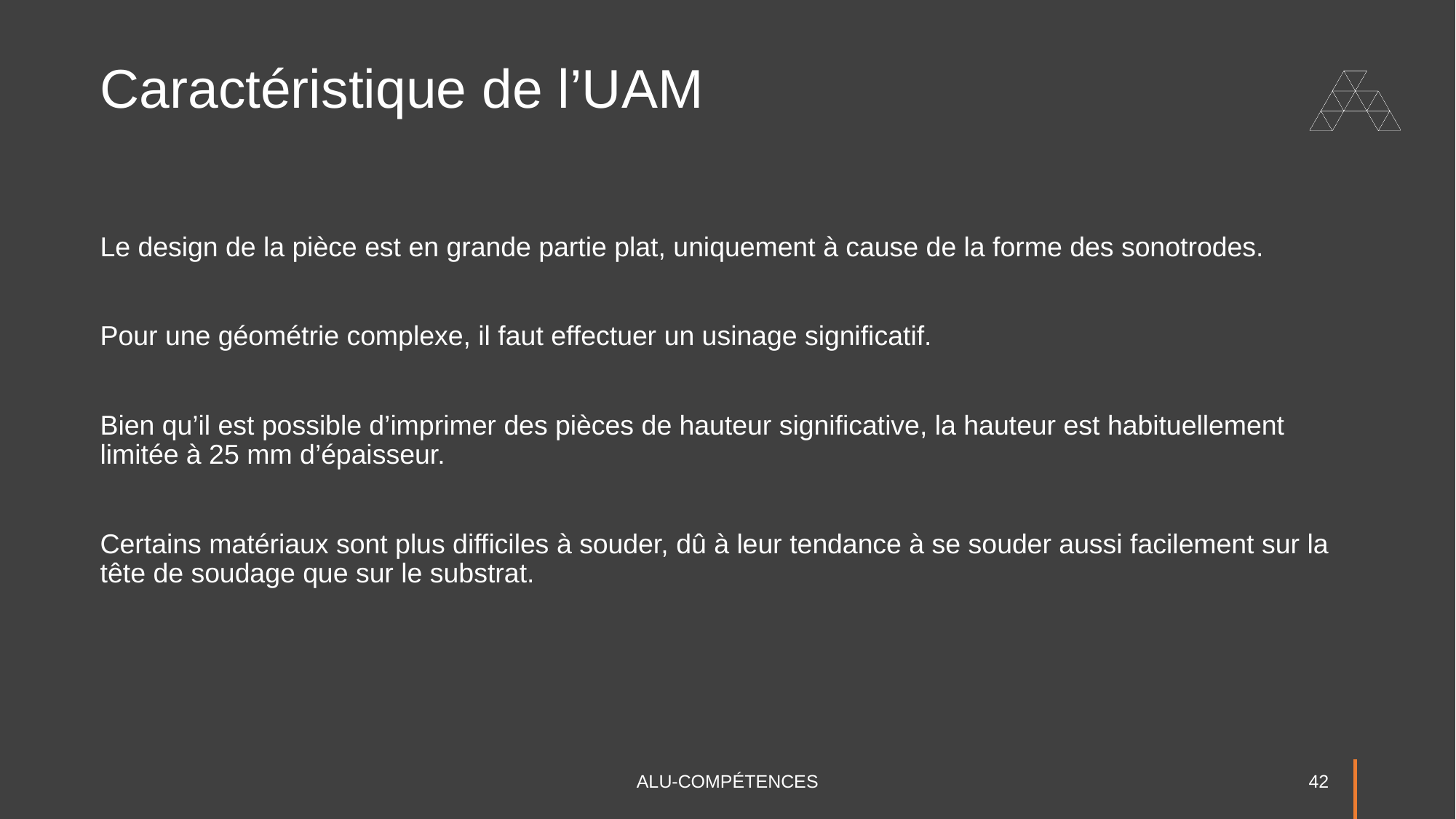

# Caractéristique de l’UAM
Le design de la pièce est en grande partie plat, uniquement à cause de la forme des sonotrodes.

Pour une géométrie complexe, il faut effectuer un usinage significatif.

Bien qu’il est possible d’imprimer des pièces de hauteur significative, la hauteur est habituellement limitée à 25 mm d’épaisseur.

Certains matériaux sont plus difficiles à souder, dû à leur tendance à se souder aussi facilement sur la tête de soudage que sur le substrat.

ALU-COMPÉTENCES
42